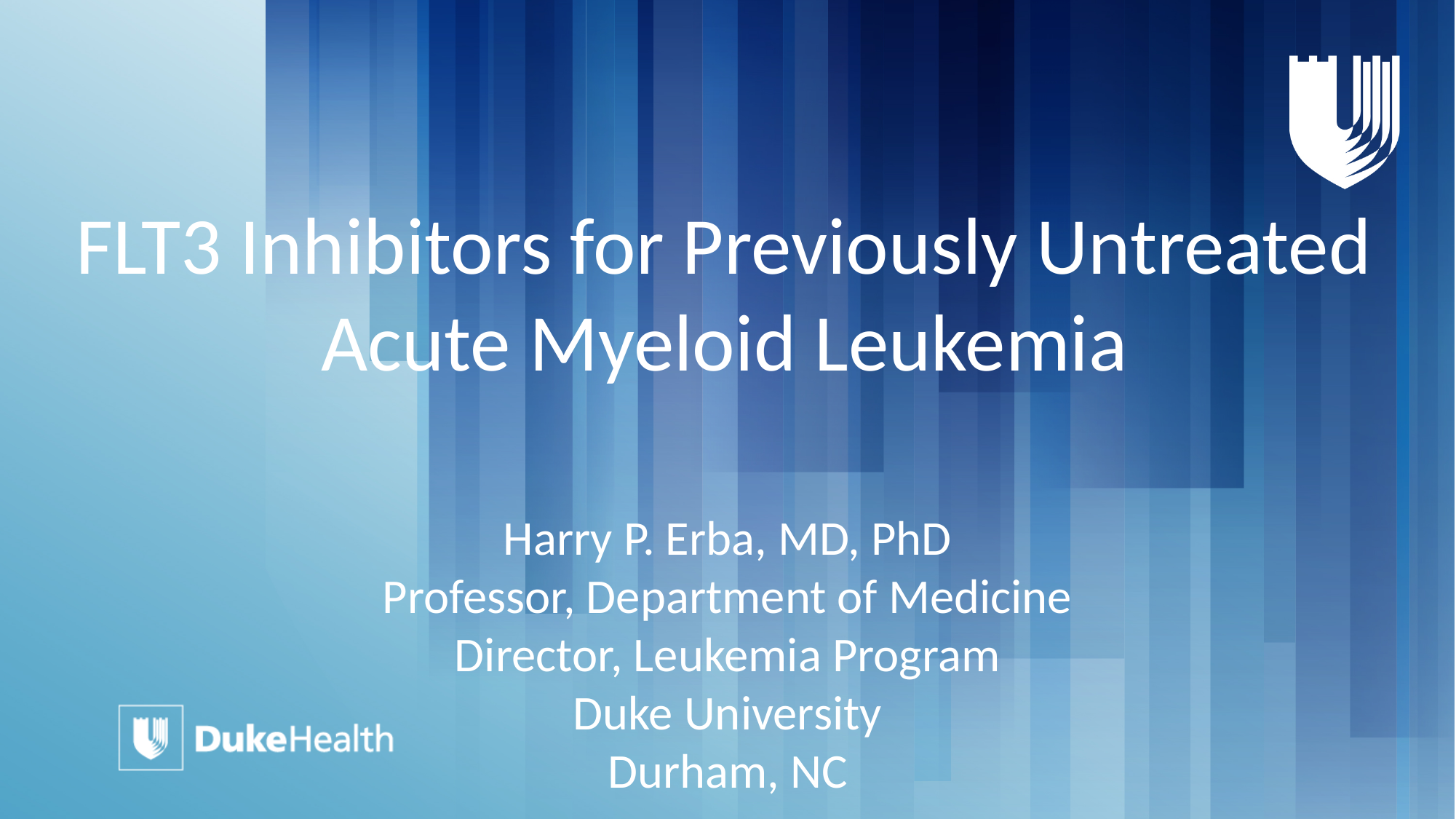

# FLT3 Inhibitors for Previously Untreated Acute Myeloid Leukemia
Harry P. Erba, MD, PhD
Professor, Department of Medicine
Director, Leukemia Program
Duke University
Durham, NC